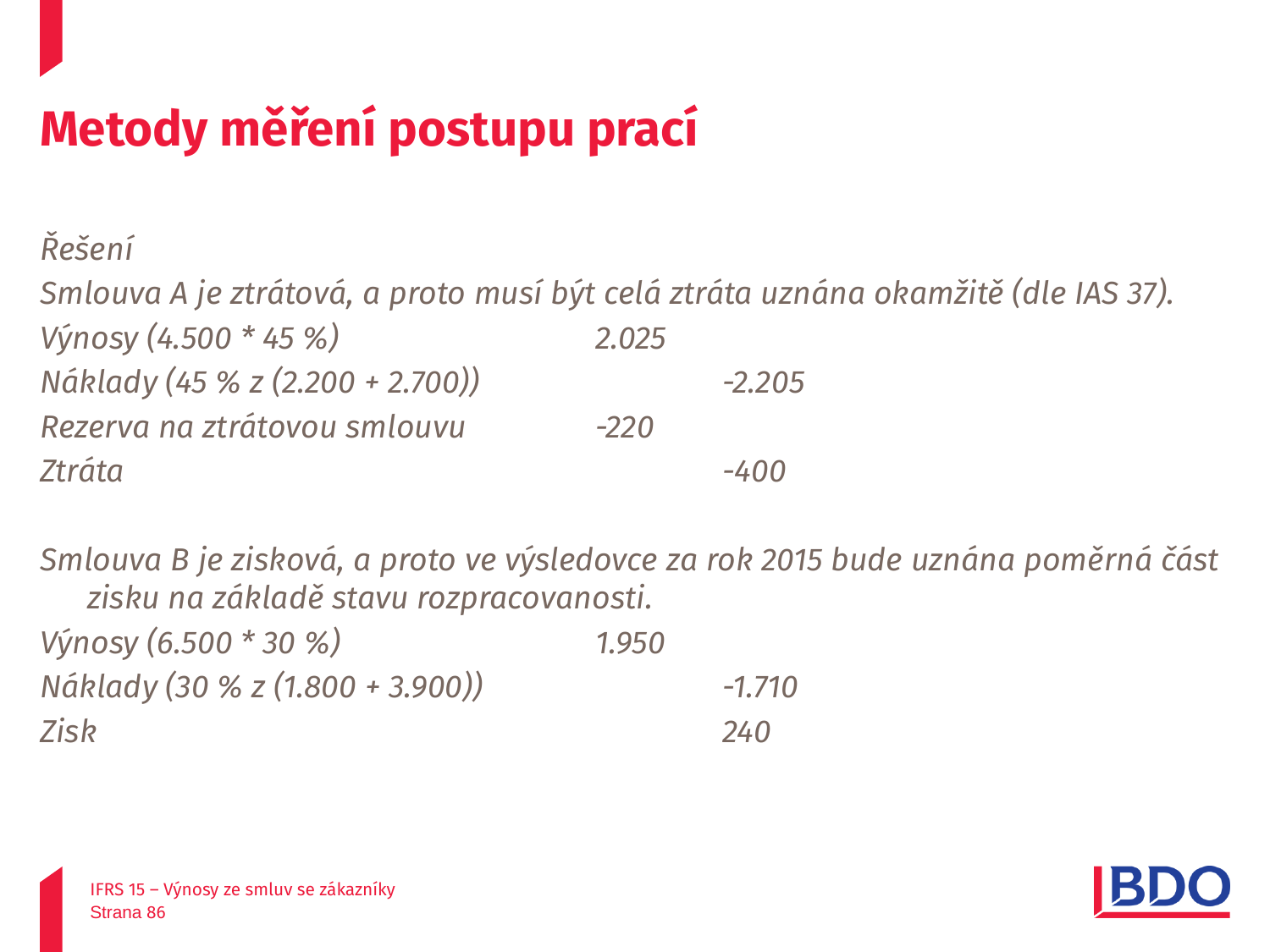

# Metody měření postupu prací
Řešení
Smlouva A je ztrátová, a proto musí být celá ztráta uznána okamžitě (dle IAS 37).
Výnosy (4.500 * 45 %)			2.025
Náklady (45 % z (2.200 + 2.700))		-2.205
Rezerva na ztrátovou smlouvu		-220
Ztráta 					-400

Smlouva B je zisková, a proto ve výsledovce za rok 2015 bude uznána poměrná část zisku na základě stavu rozpracovanosti.
Výnosy (6.500 * 30 %)			1.950
Náklady (30 % z (1.800 + 3.900))		-1.710
Zisk 					240

IFRS 15 – Výnosy ze smluv se zákazníky
Strana 86